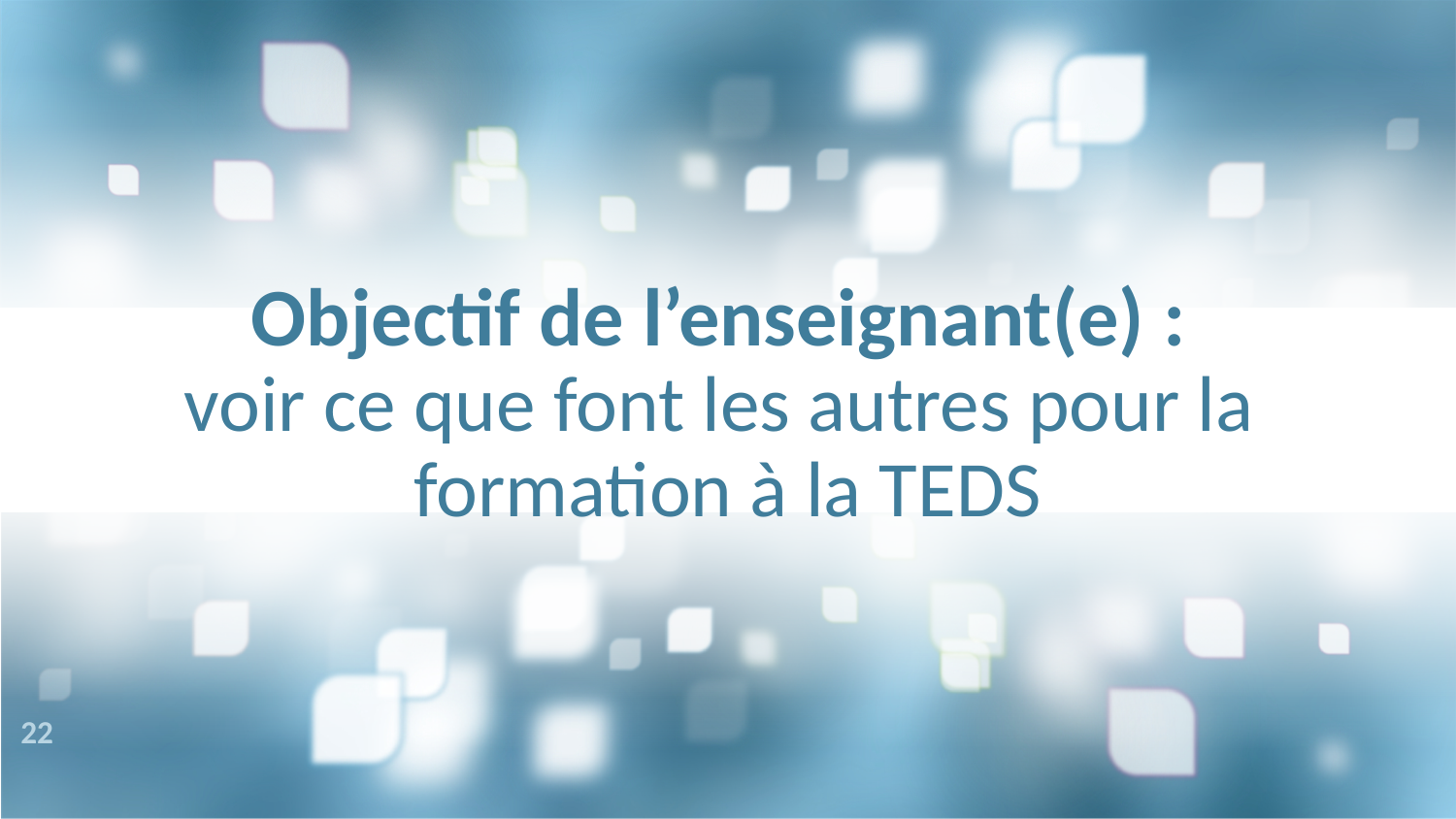

# Objectif de l’enseignant(e) : voir ce que font les autres pour la formation à la TEDS
22